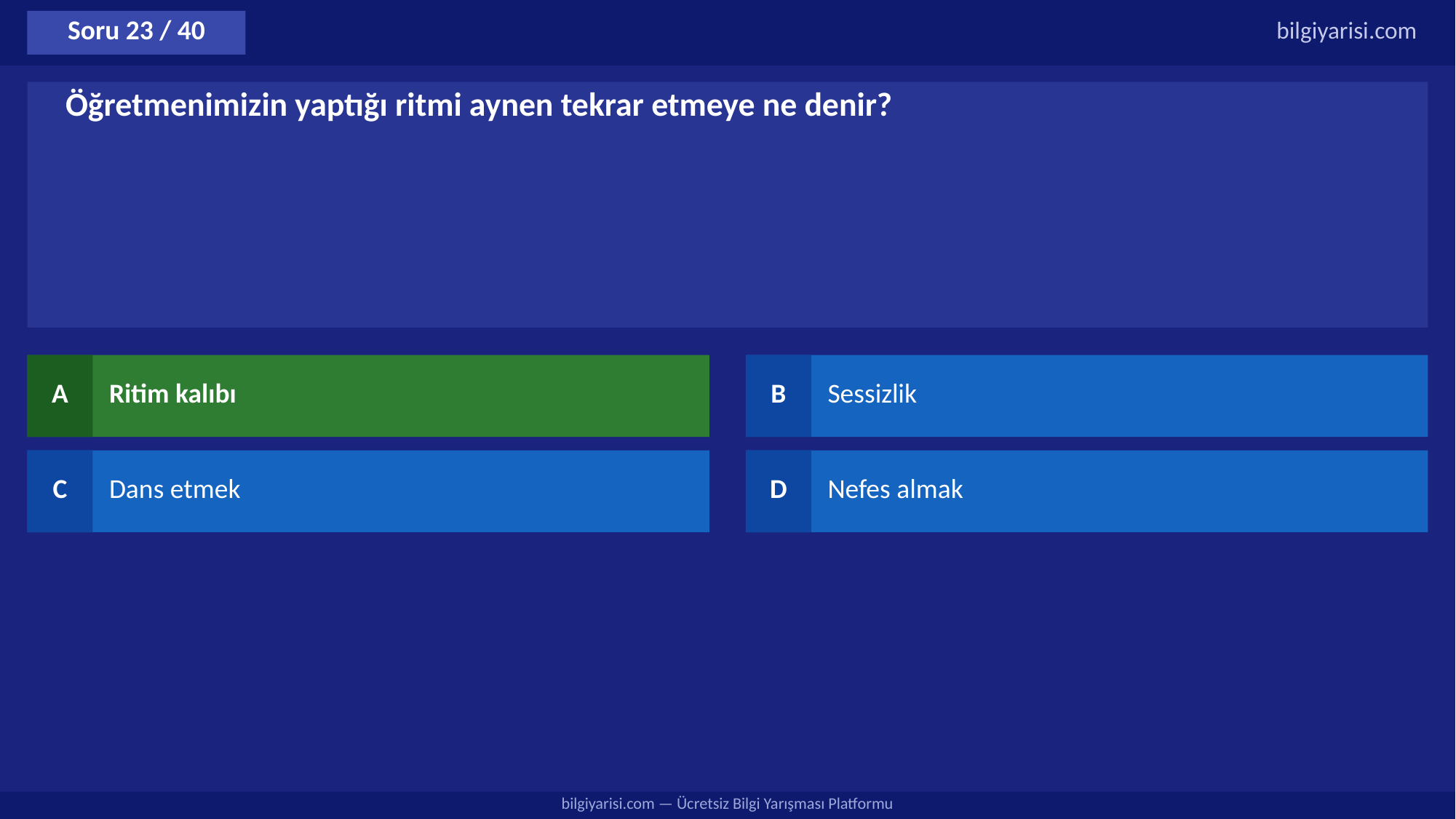

Soru 23 / 40
bilgiyarisi.com

Öğretmenimizin yaptığı ritmi aynen tekrar etmeye ne denir?

A
Ritim kalıbı

B
Sessizlik

C
Dans etmek

D
Nefes almak
bilgiyarisi.com — Ücretsiz Bilgi Yarışması Platformu